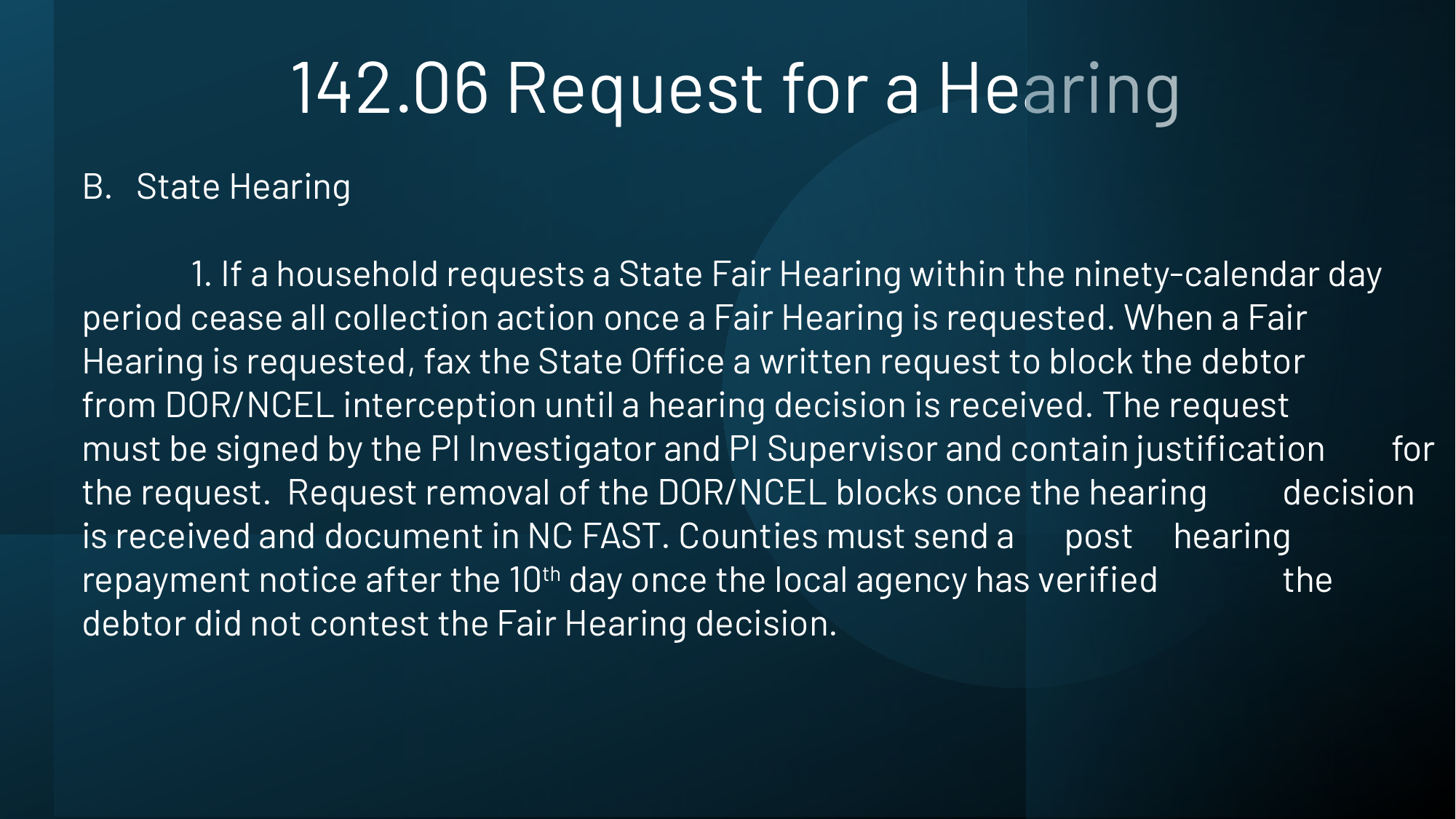

# 142.06 Request for a Hearing

State Hearing

	1. If a household requests a State Fair Hearing within the ninety-calendar day 	period cease all collection action once a Fair Hearing is requested. When a Fair 	Hearing is requested, fax the State Office a written request to block the debtor 	from DOR/NCEL interception until a hearing decision is received. The request 	must be signed by the PI Investigator and PI Supervisor and contain justification   	for the request.  Request removal of the DOR/NCEL blocks once the hearing 	decision is received and document in NC FAST. Counties must send a 	post 	hearing repayment notice after the 10th day once the local agency has verified  	the debtor did not contest the Fair Hearing decision.